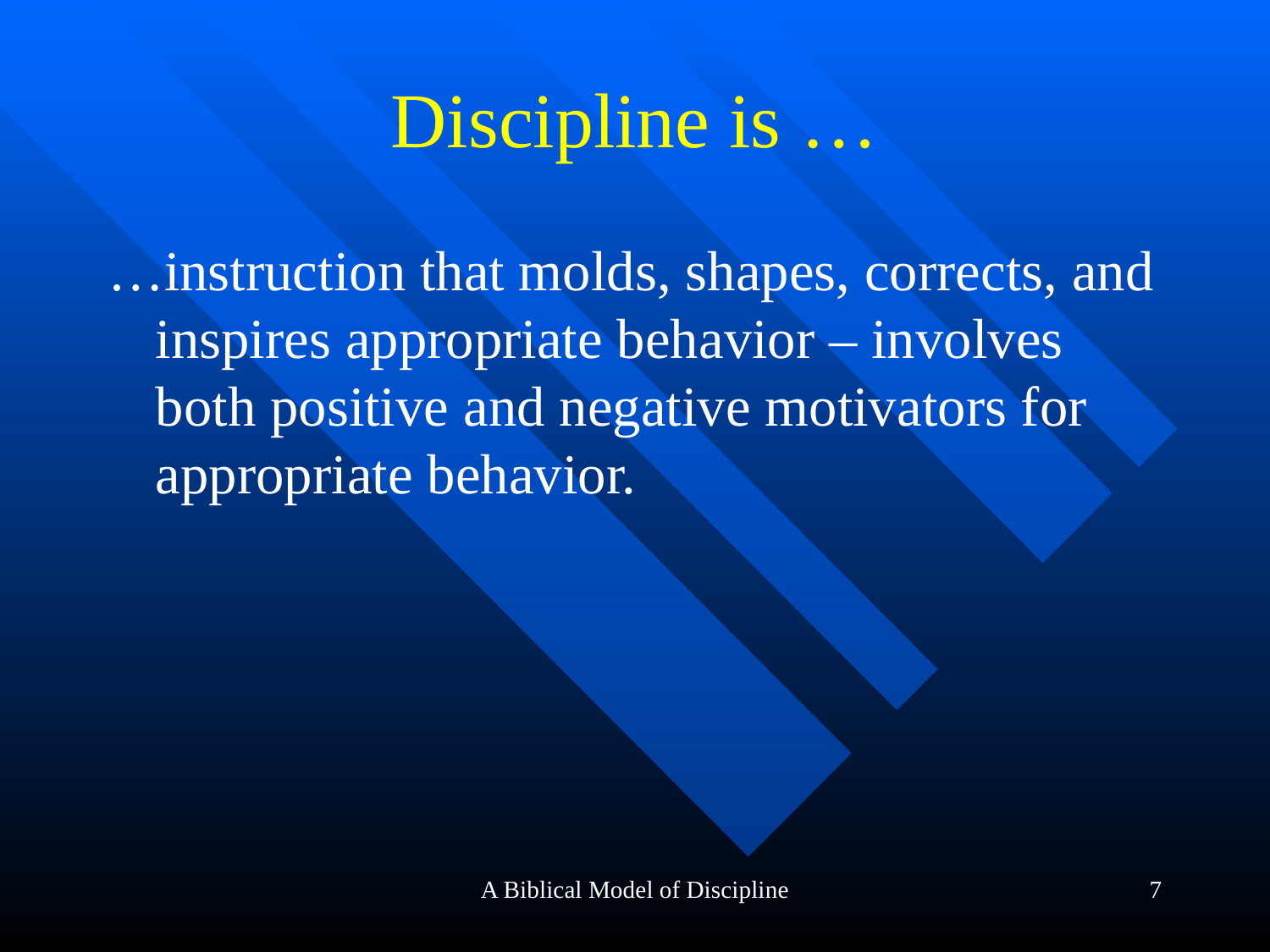

# Discipline is …
…instruction that molds, shapes, corrects, and inspires appropriate behavior – involves both positive and negative motivators for appropriate behavior.
A Biblical Model of Discipline
7